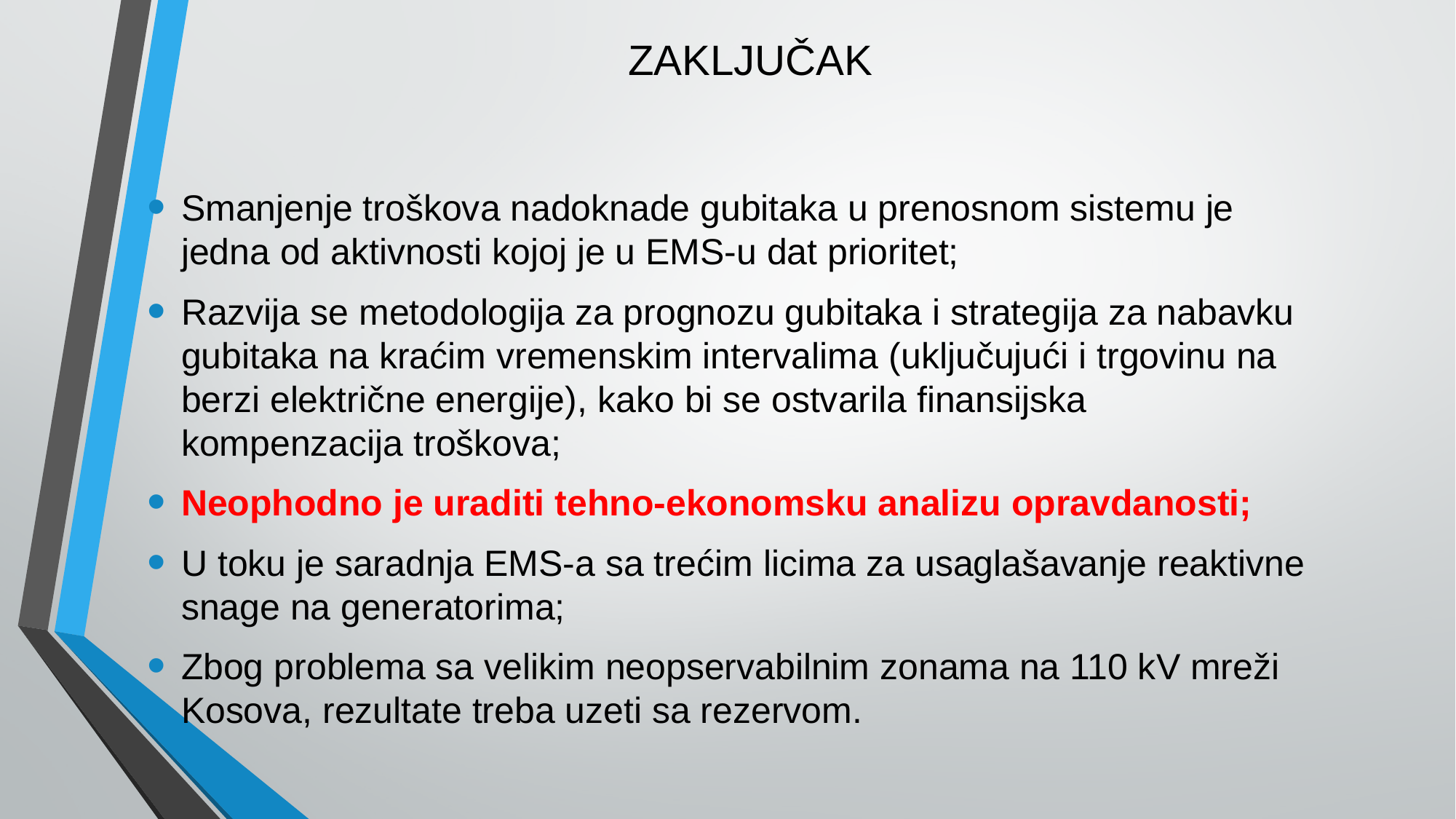

ZAKLJUČAK
Smanjenje troškova nadoknade gubitaka u prenosnom sistemu je jedna od aktivnosti kojoj je u EMS-u dat prioritet;
Razvija se metodologija za prognozu gubitaka i strategija za nabavku gubitaka na kraćim vremenskim intervalima (uključujući i trgovinu na berzi električne energije), kako bi se ostvarila finansijska kompenzacija troškova;
Neophodno je uraditi tehno-ekonomsku analizu opravdanosti;
U toku je saradnja EMS-a sa trećim licima za usaglašavanje reaktivne snage na generatorima;
Zbog problema sa velikim neopservabilnim zonama na 110 kV mreži Kosova, rezultate treba uzeti sa rezervom.